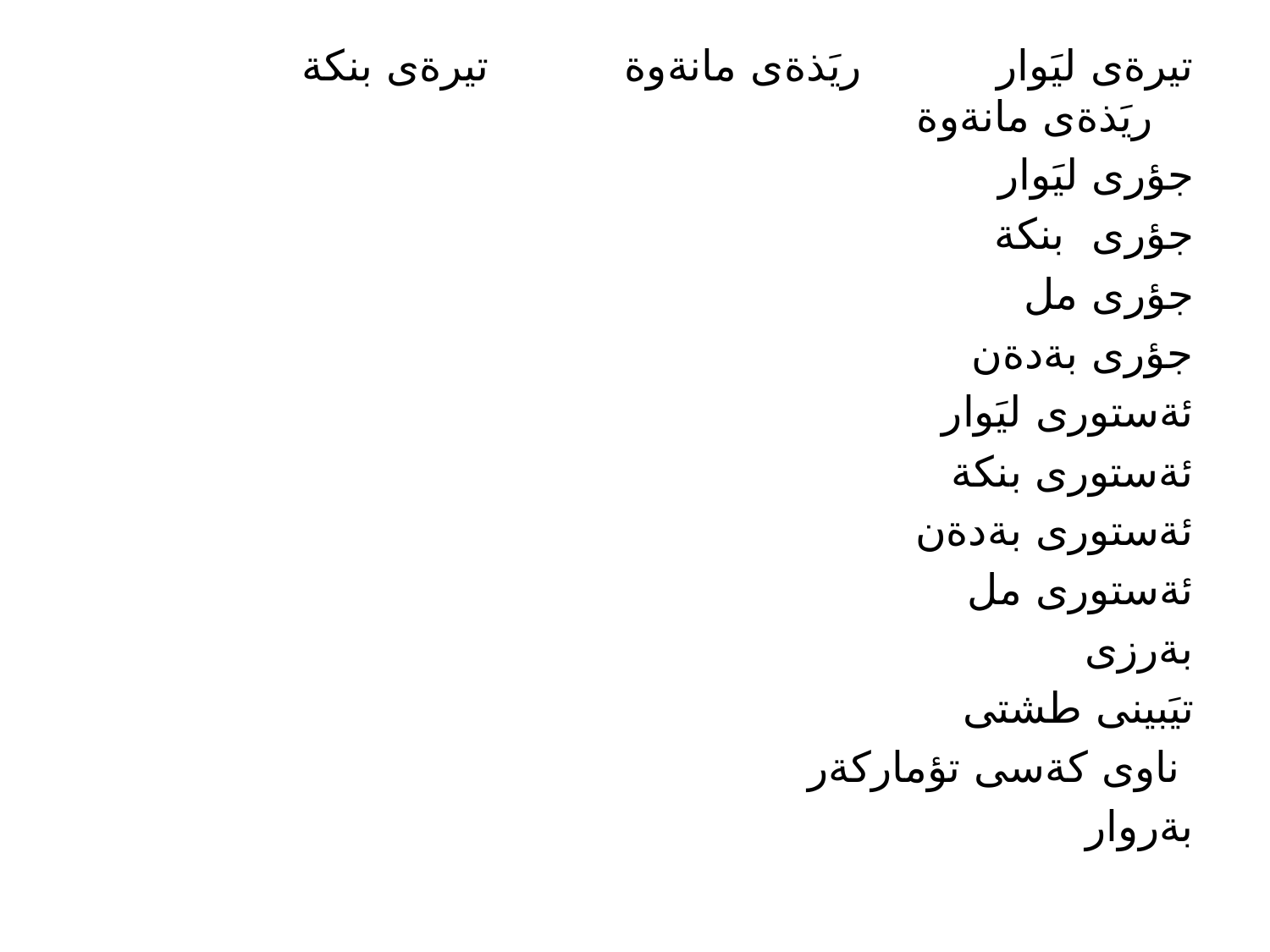

تيرةى ليَوار          ريَذةى مانةوة          تيرةى بنكة                    ريَذةى مانةوة
جؤرى ليَوار
جؤرى  بنكة
جؤرى مل
جؤرى بةدةن
ئةستورى ليَوار
ئةستورى بنكة
ئةستورى بةدةن
ئةستورى مل
بةرزى
تيَبينى طشتى
 ناوى كةسى تؤماركةر
بةروار